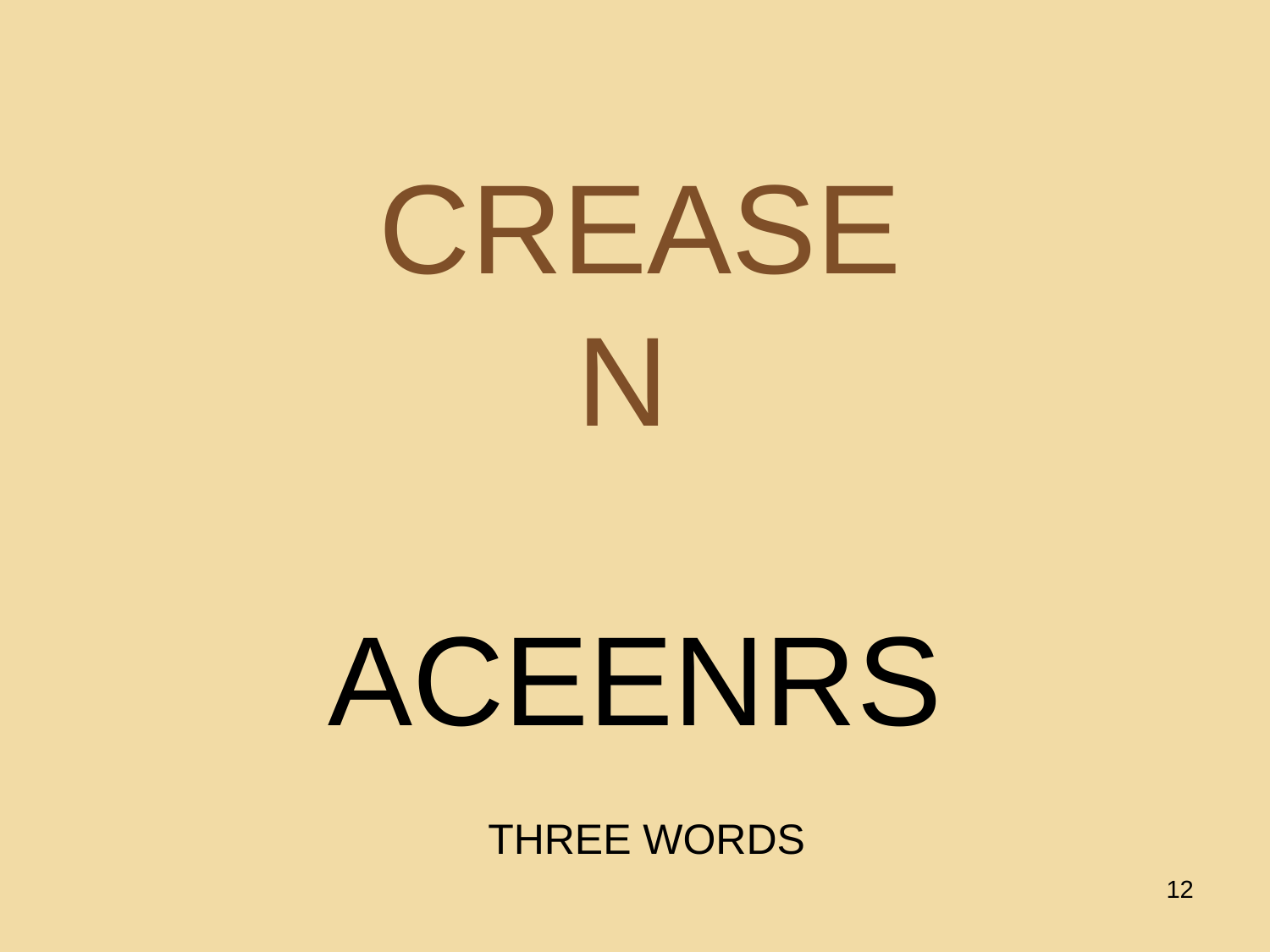

# CREASE N
ACEENRS
THREE WORDS
12